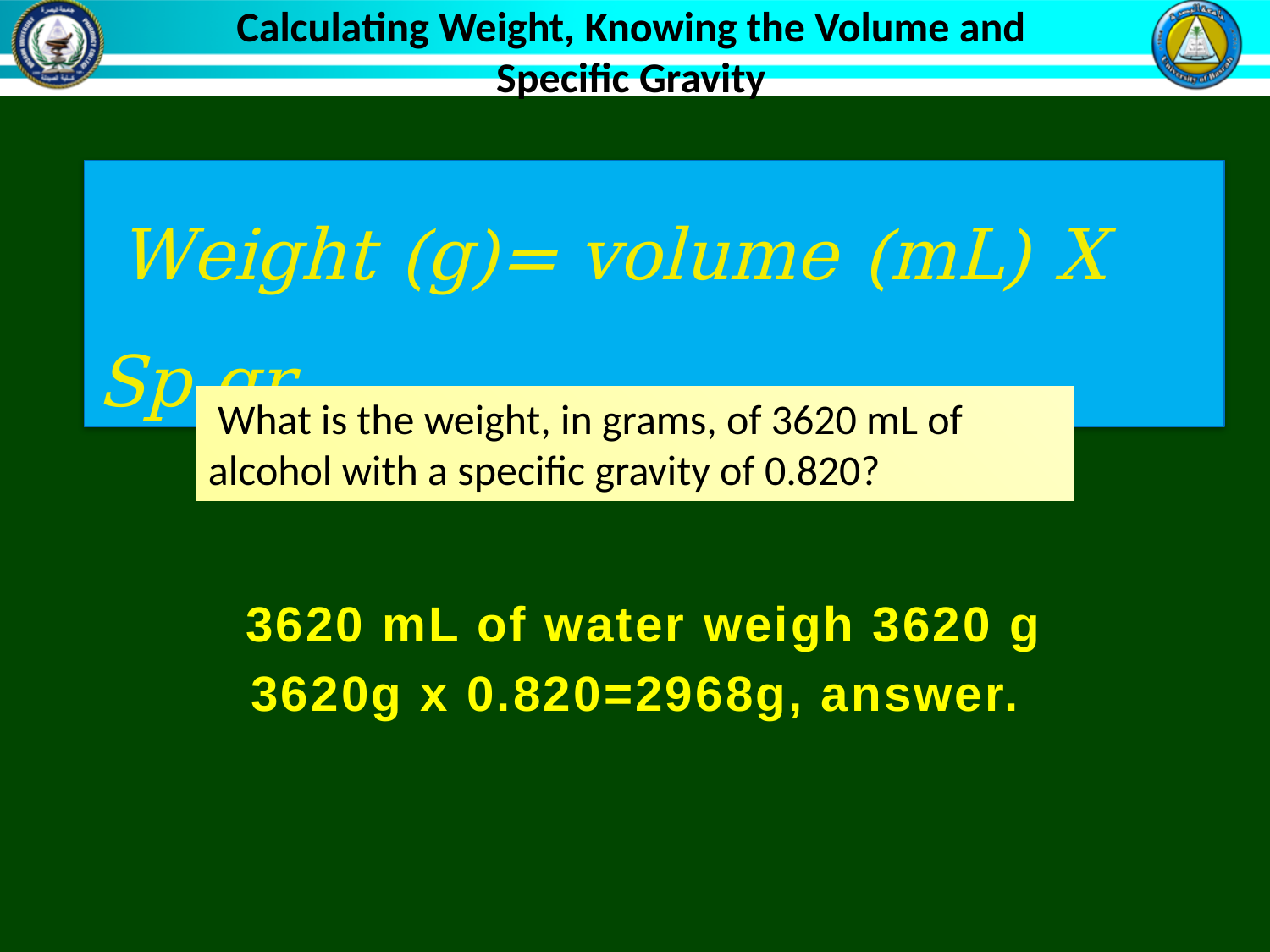

Calculating Weight, Knowing the Volume and Specific Gravity
 Weight (g)= volume (mL) X Sp gr
 What is the weight, in grams, of 3620 mL of alcohol with a specific gravity of 0.820?
 3620 mL of water weigh 3620 g
3620g x 0.820=2968g, answer.